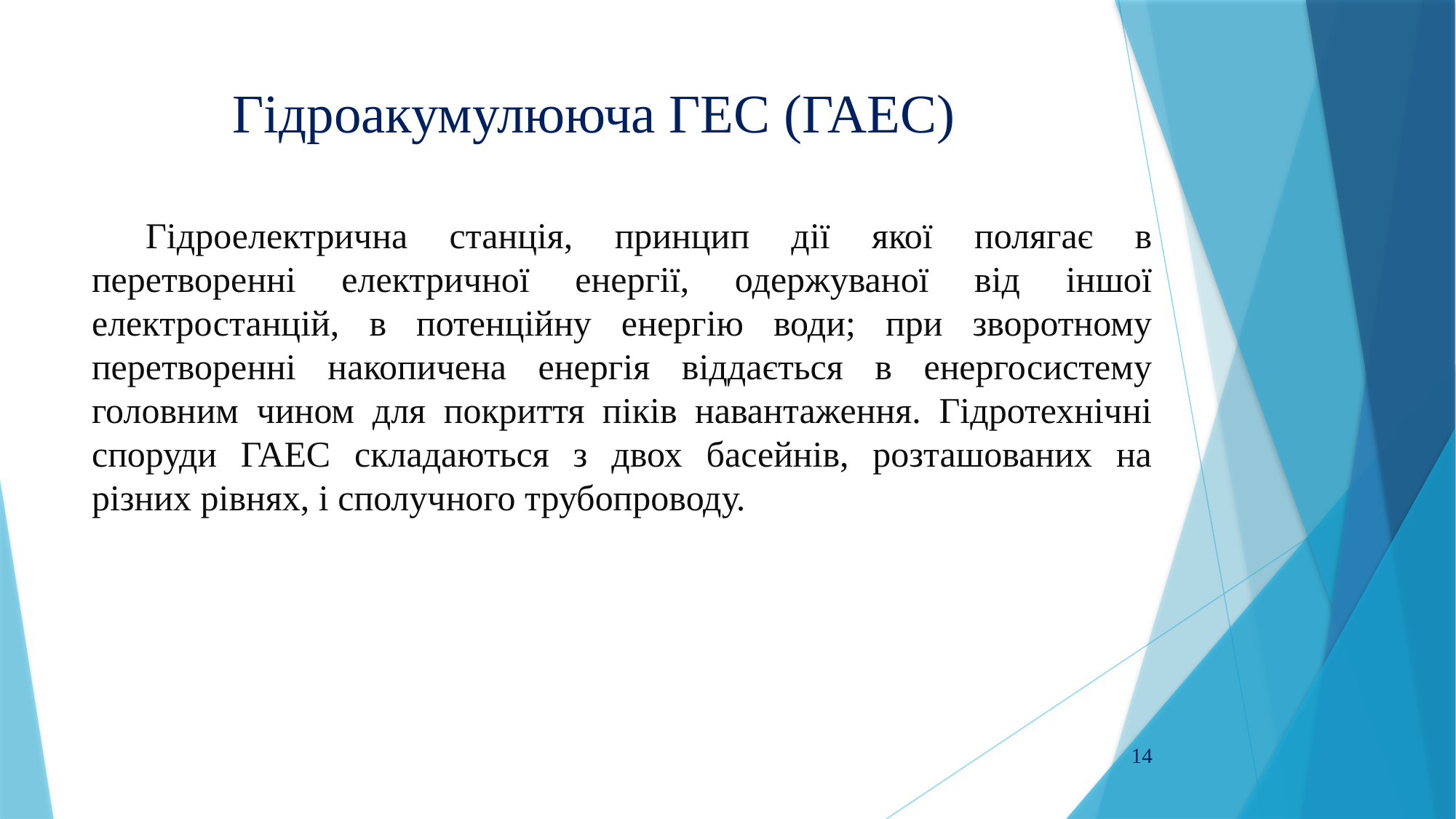

# Гідроакумулююча ГЕС (ГАЕС)
Гідроелектрична станція, принцип дії якої полягає в перетворенні електричної енергії, одержуваної від іншої електростанцій, в потенційну енергію води; при зворотному перетворенні накопичена енергія віддається в енергосистему головним чином для покриття піків навантаження. Гідротехнічні споруди ГАЕС складаються з двох басейнів, розташованих на різних рівнях, і сполучного трубопроводу.
14